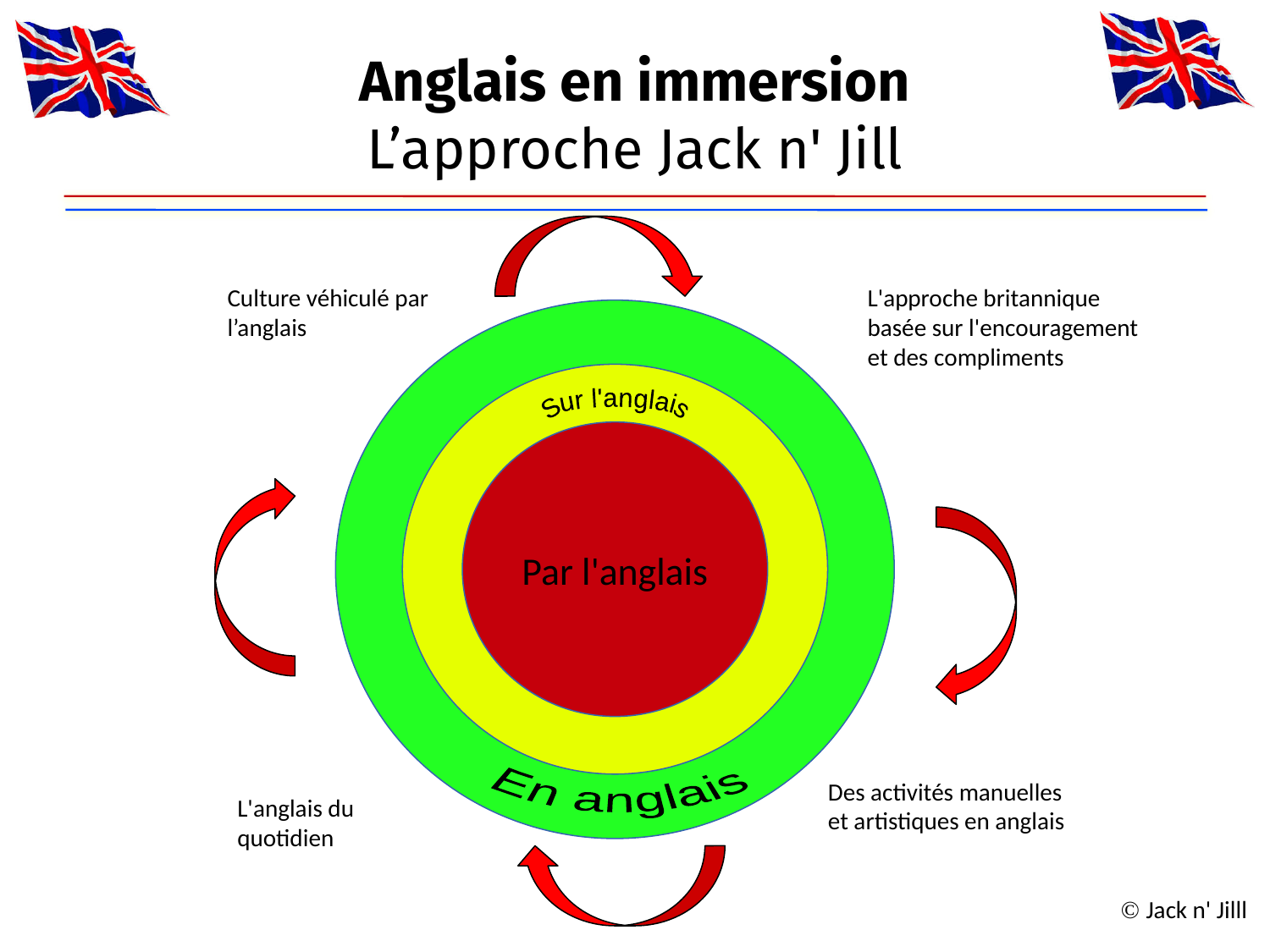

Anglais en immersion
L’approche Jack n' Jill

Culture véhiculé par l’anglais
L'approche britannique
basée sur l'encouragement et des compliments

Par l'anglais
Sur l'anglais
En anglais

Des activités manuelles et artistiques en anglais
L'anglais du
quotidien